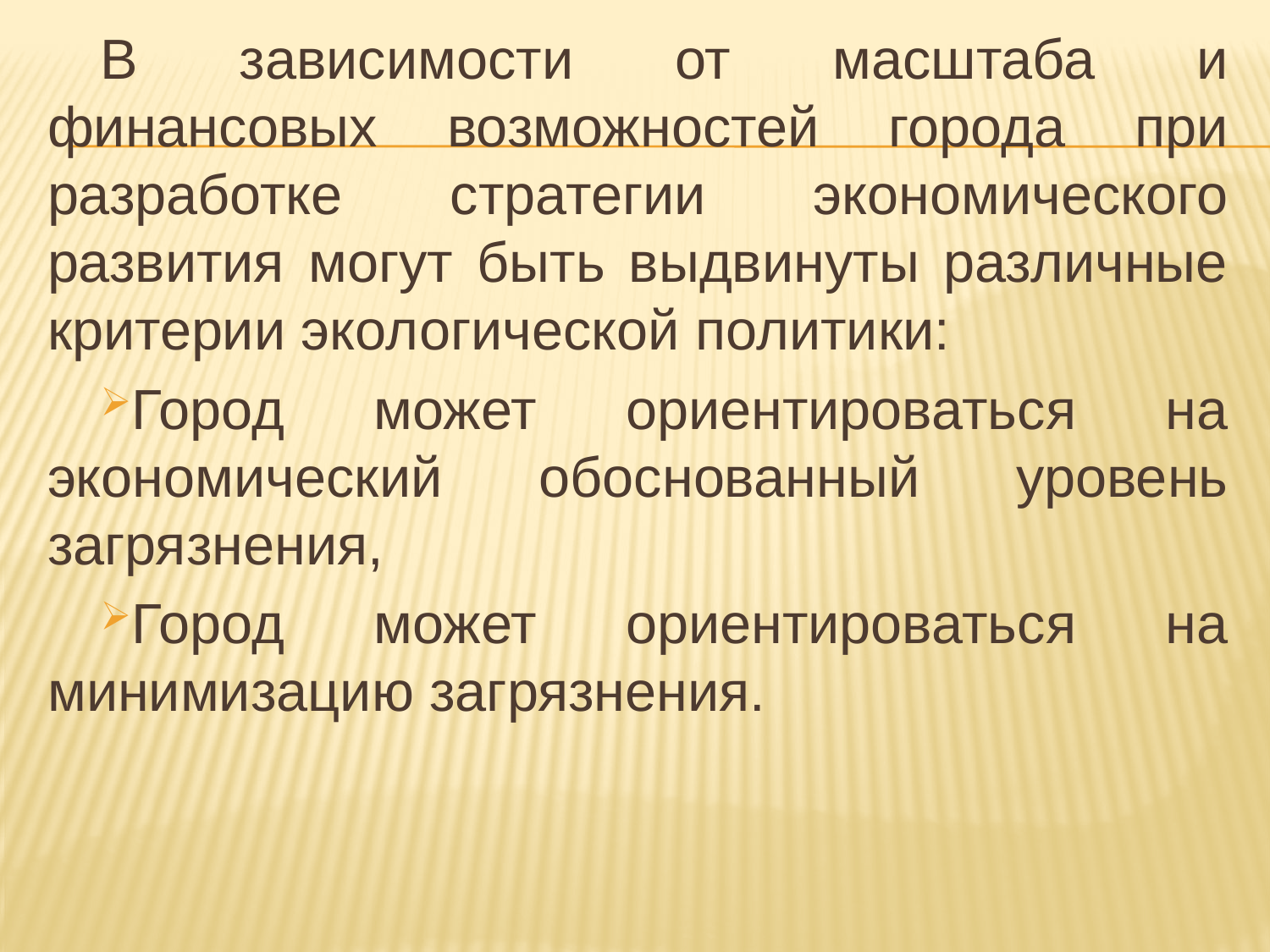

В зависимости от масштаба и финансовых возможностей города при разработке стратегии экономического развития могут быть выдвинуты различные критерии экологической политики:
Город может ориентироваться на экономический обоснованный уровень загрязнения,
Город может ориентироваться на минимизацию загрязнения.